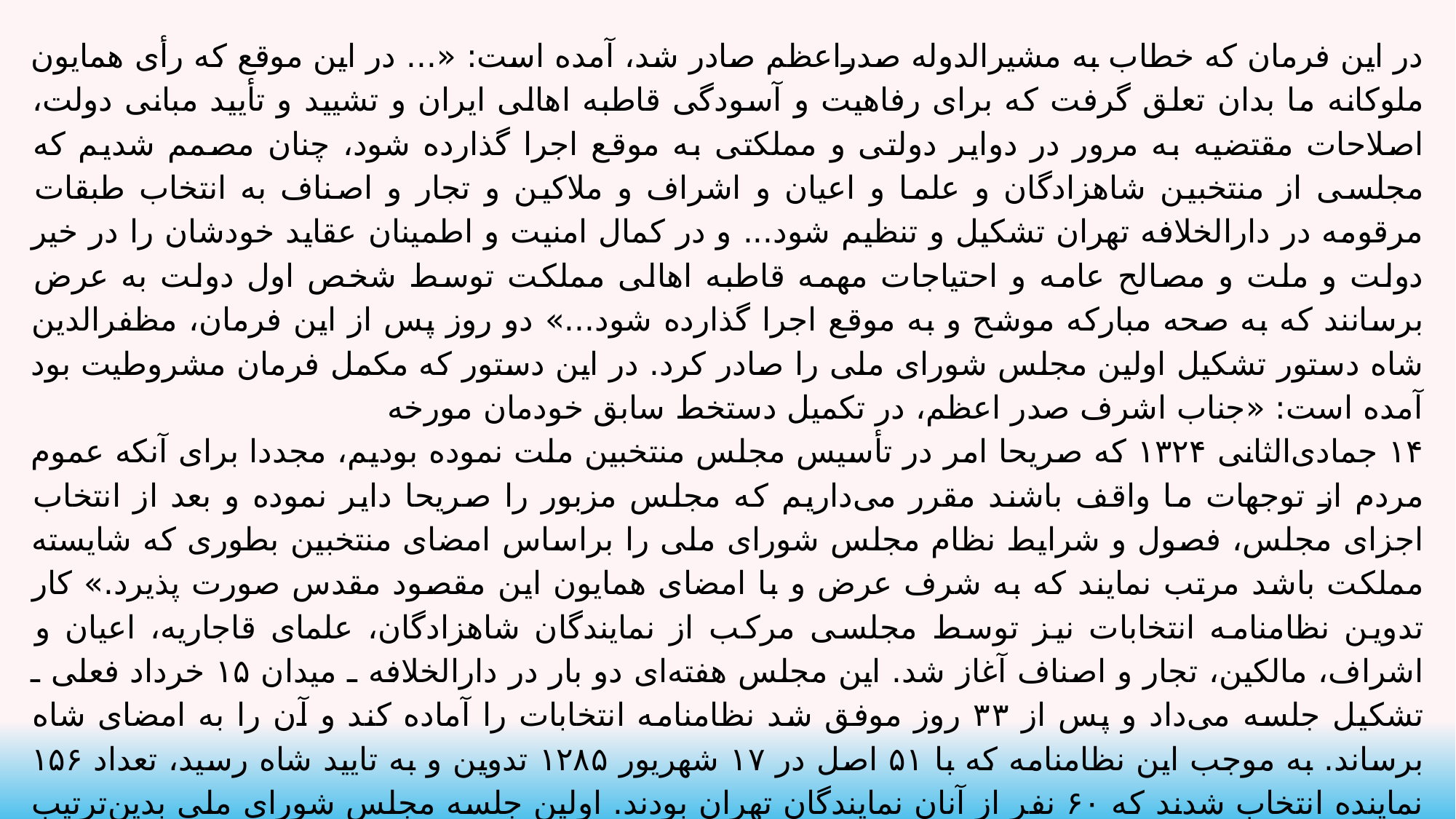

در این فرمان که خطاب به مشیرالدوله صدراعظم صادر شد، آمده است: «... در این موقع که رأی همایون ملوکانه ما بدان تعلق گرفت که برای رفاهیت و آسودگی قاطبه اهالی ایران و تشیید و تأیید مبانی دولت، اصلاحات مقتضیه به مرور در دوایر دولتی و مملکتی به موقع اجرا گذارده شود، چنان مصمم شدیم که مجلسی از منتخبین شاهزادگان و علما و اعیان و اشراف و ملاکین و تجار و اصناف به انتخاب طبقات مرقومه در دارالخلافه تهران تشکیل و تنظیم شود... و در کمال امنیت و اطمینان عقاید خودشان را در خیر دولت و ملت و مصالح عامه و احتیاجات مهمه قاطبه اهالی مملکت توسط شخص اول دولت به عرض برسانند که به صحه مبارکه موشح و به موقع اجرا گذارده شود...» دو روز پس از این فرمان، مظفرالدین شاه دستور تشکیل اولین مجلس شورای ملی را صادر کرد. در این دستور که مکمل فرمان مشروطیت بود آمده است: «جناب اشرف صدر اعظم، در تکمیل دستخط سابق خودمان مورخه
۱۴ جمادی‌الثانی ۱۳۲۴ که صریحا امر در تأسیس مجلس منتخبین ملت نموده بودیم، مجددا برای آنکه عموم مردم از توجهات ما واقف باشند مقرر می‌داریم که مجلس مزبور را صریحا دایر نموده و بعد از انتخاب اجزای مجلس، فصول و شرایط نظام مجلس شورای ملی را براساس امضای منتخبین بطوری که شایسته مملکت باشد مرتب نمایند که به شرف عرض و با امضای همایون این مقصود مقدس صورت پذیرد.» کار تدوین نظامنامه انتخابات نیز توسط مجلسی مرکب از نمایندگان شاهزادگان، علمای قاجاریه، اعیان و اشراف، مالکین، تجار و اصناف آغاز شد. این مجلس هفته‌ای دو بار در دارالخلافه ـ میدان ۱۵ خرداد فعلی ـ تشکیل جلسه می‌داد و پس از ۳۳ روز موفق شد نظامنامه انتخابات را‌ آماده کند و آن را به امضای شاه برساند. به موجب این نظامنامه که با ۵۱ اصل در ۱۷ شهریور ۱۲۸۵ تدوین و به تایید شاه رسید، تعداد ۱۵۶ نماینده انتخاب شدند که ۶۰ نفر از آنان نمایندگان تهران بودند. اولین جلسه مجلس شورای ملی بدین‌ترتیب در ۱۷ مهر این سال تشکیل شد.